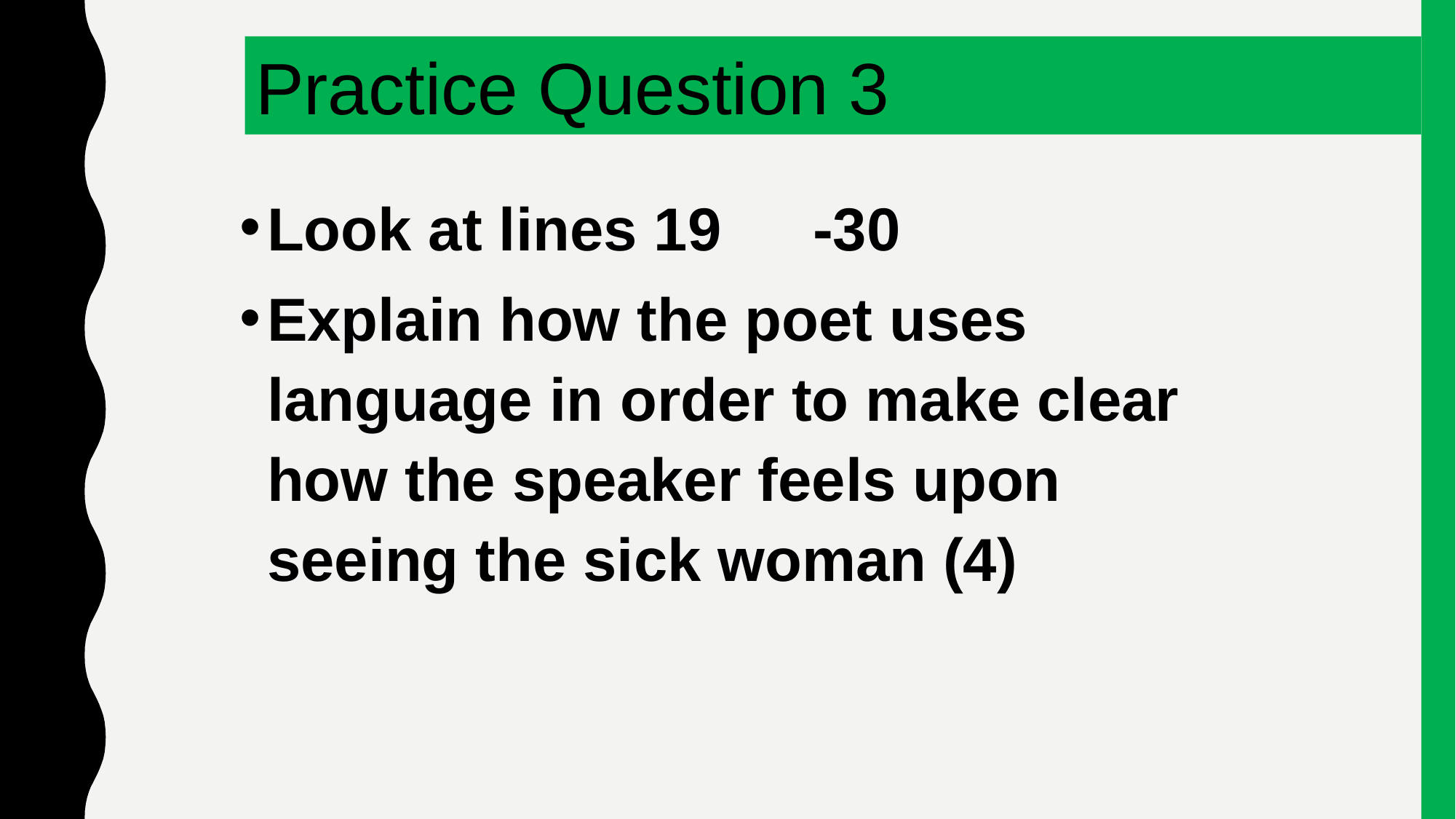

Practice Question 3
Look at lines 19	-30
Explain how the poet uses language in order to make clear how the speaker feels upon seeing the sick woman (4)